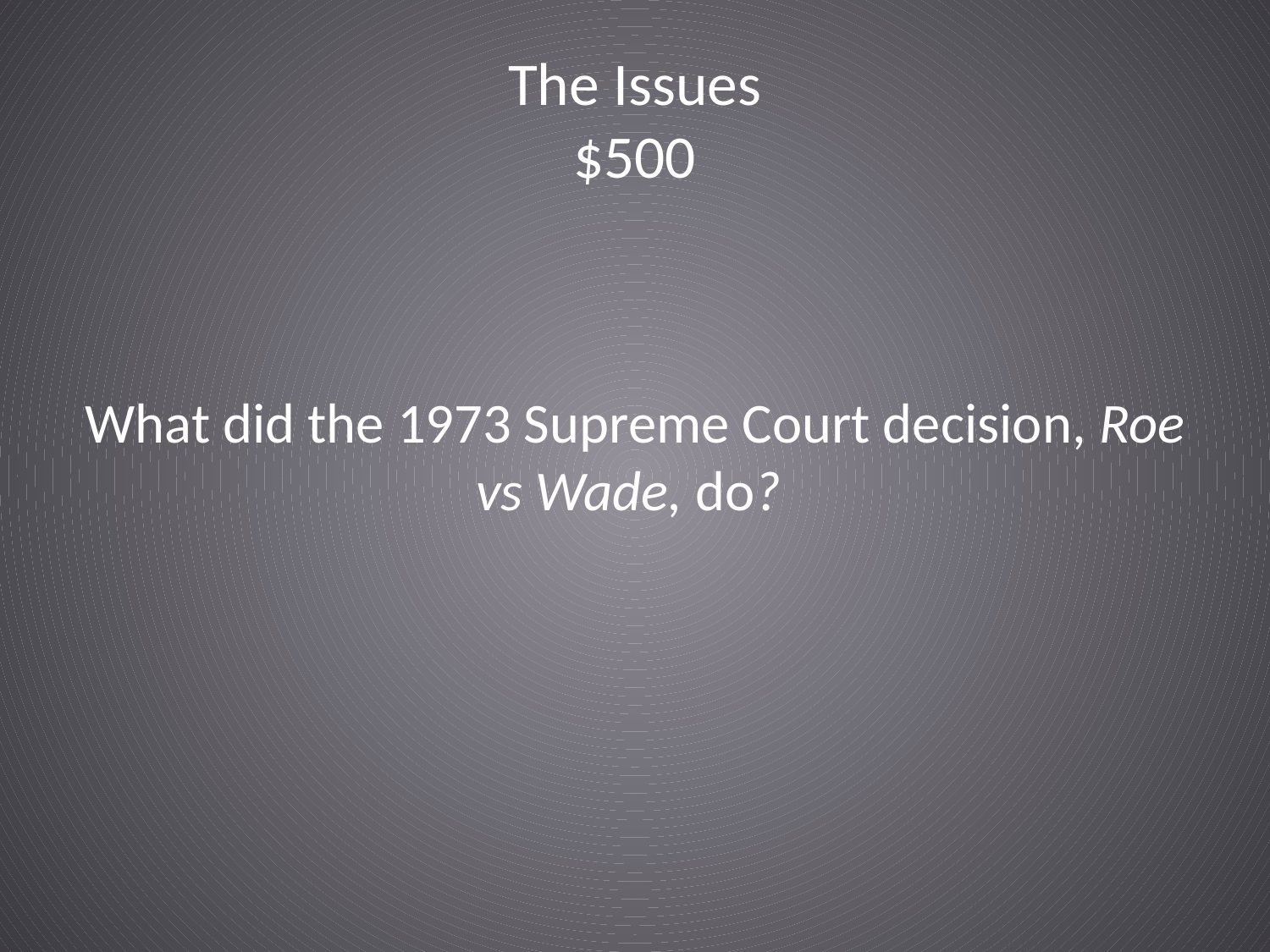

# The Issues $500

What did the 1973 Supreme Court decision, Roe vs Wade, do?